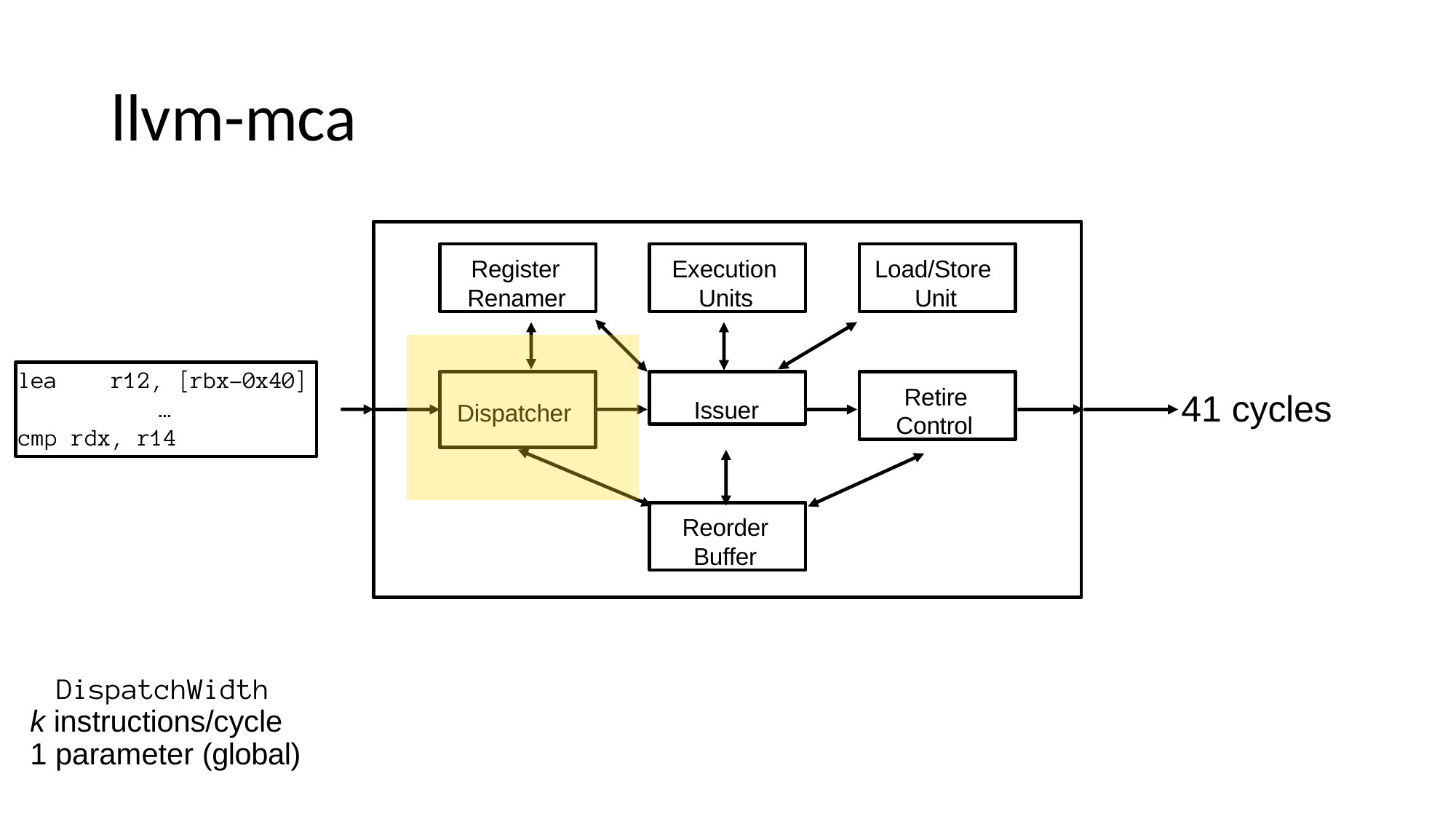

# llvm-mca

Register Renamer
Execution Units
Load/Store Unit

Dispatcher

lea
r12, [rbx-0x40]
…
Issuer
Retire Control
41 cycles

cmp rdx, r14
Reorder Buffer
DispatchWidth k instructions/cycle 1 parameter (global)